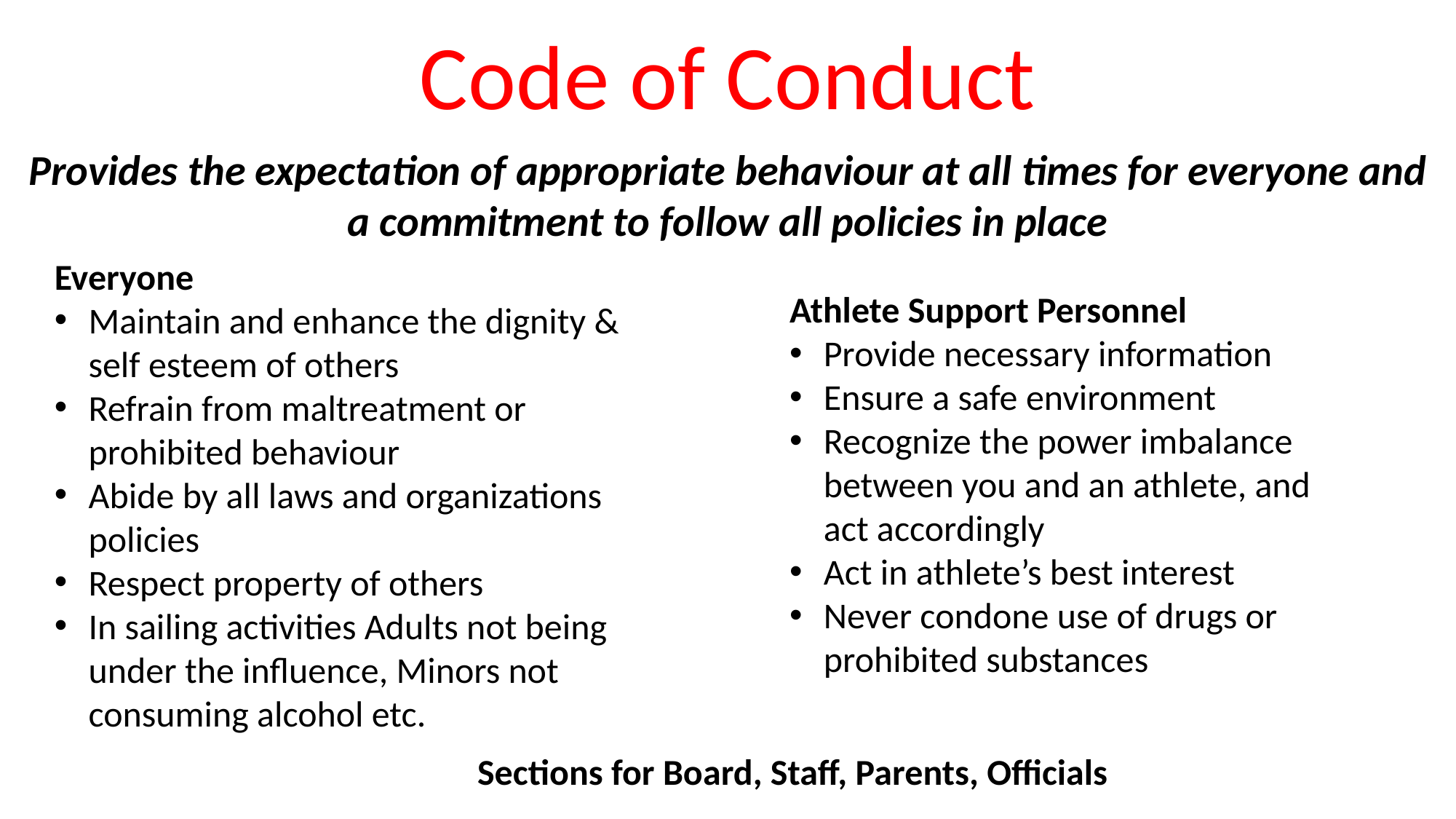

Code of Conduct

Provides the expectation of appropriate behaviour at all times for everyone and a commitment to follow all policies in place

Everyone
Maintain and enhance the dignity & self esteem of others
Refrain from maltreatment or prohibited behaviour
Abide by all laws and organizations policies
Respect property of others
In sailing activities Adults not being under the influence, Minors not consuming alcohol etc.

Athlete Support Personnel
Provide necessary information
Ensure a safe environment
Recognize the power imbalance between you and an athlete, and act accordingly
Act in athlete’s best interest
Never condone use of drugs or prohibited substances
Sections for Board, Staff, Parents, Officials